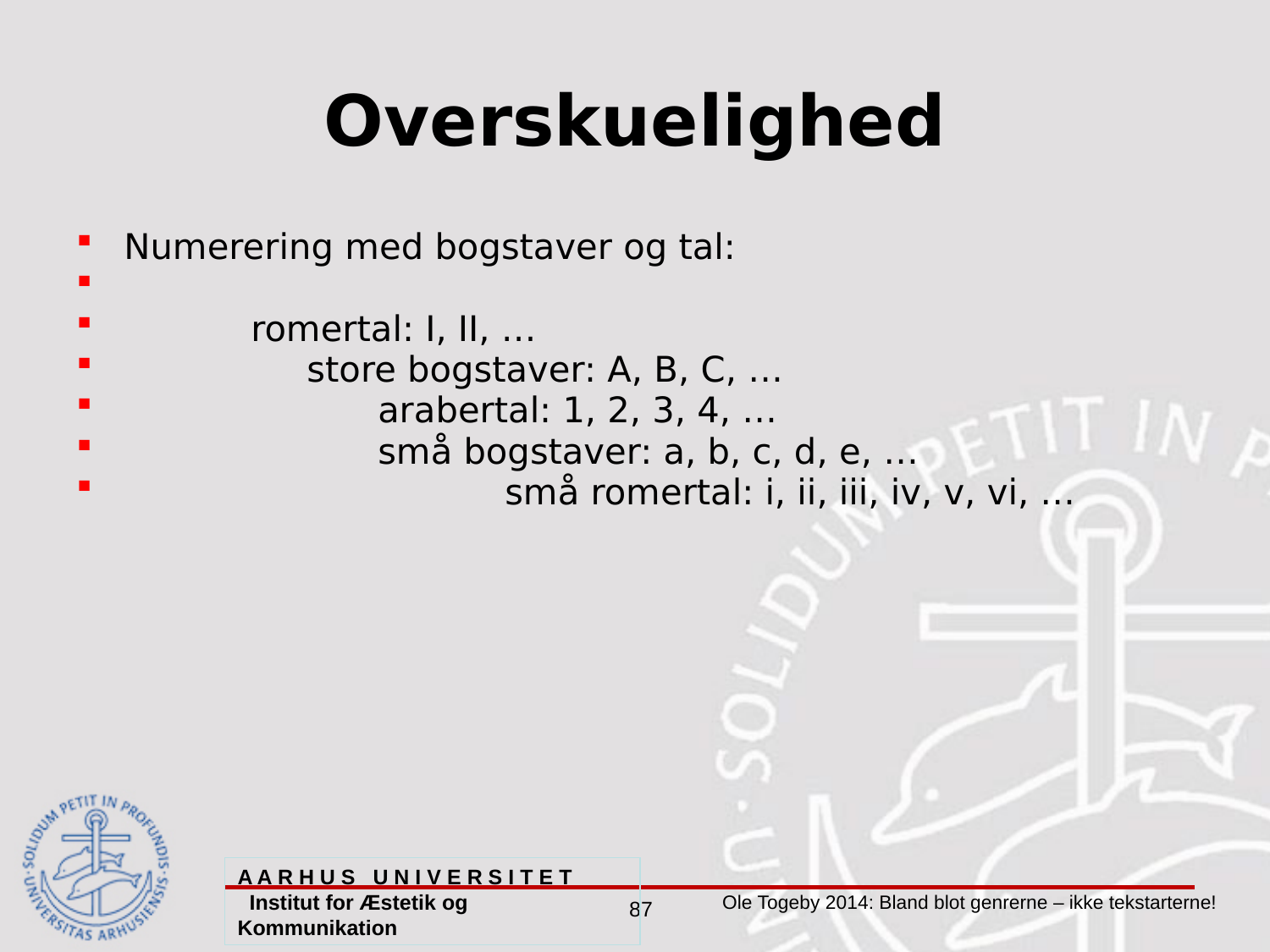

# Overskuelighed
Numerering med bogstaver og tal:

	romertal: I, II, …
  	     store bogstaver: A, B, C, …
		arabertal: 1, 2, 3, 4, …
  		små bogstaver: a, b, c, d, e, …
			små romertal: i, ii, iii, iv, v, vi, …
A A R H U S   U N I V E R S I T E T            Institut for Æstetik og Kommunikation